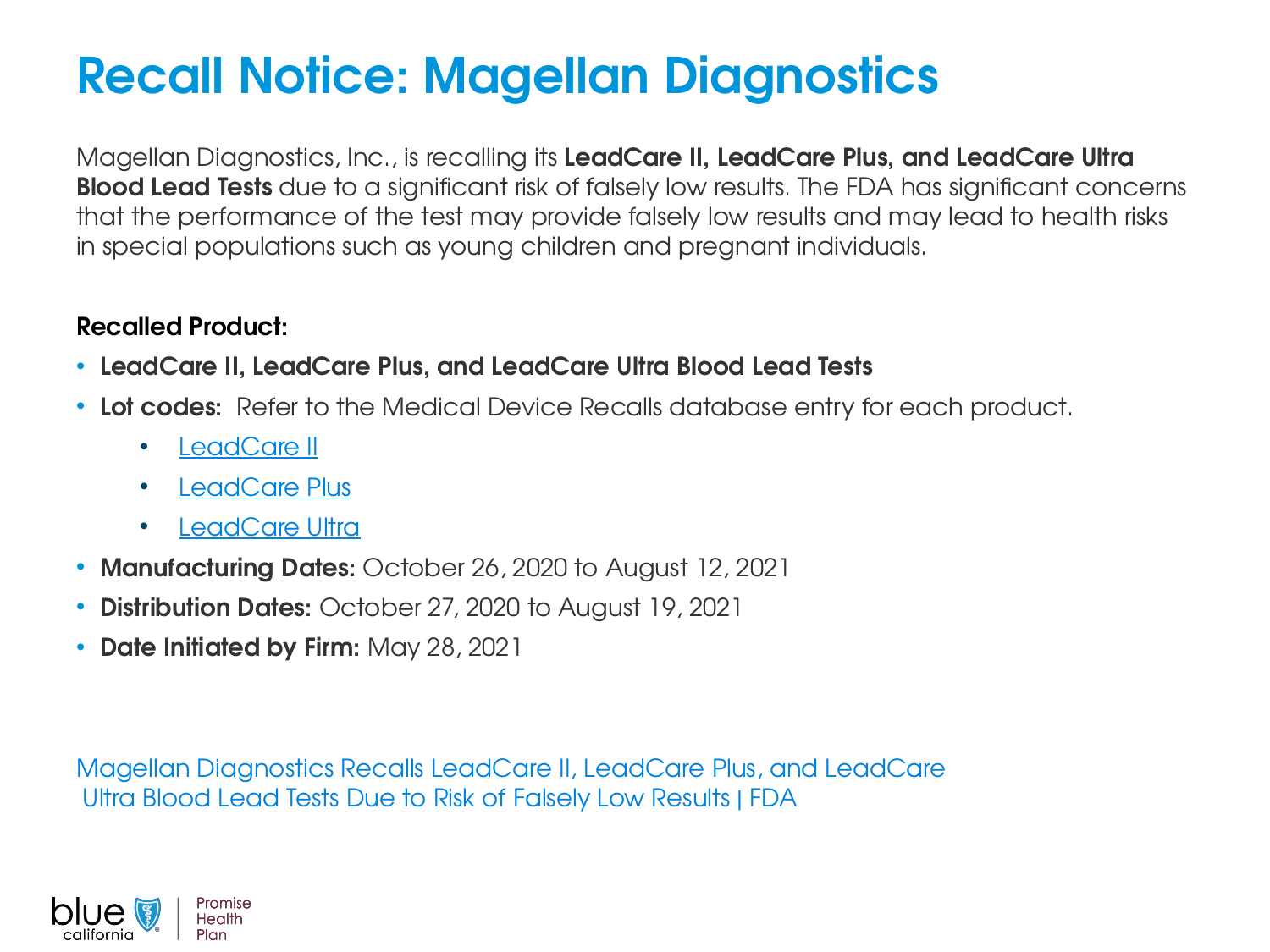

Recall Notice: Magellan Diagnostics
Magellan Diagnostics, Inc., is recalling its LeadCare II, LeadCare Plus, and LeadCare Ultra Blood Lead Tests due to a significant risk of falsely low results. The FDA has significant concerns that the performance of the test may provide falsely low results and may lead to health risks in special populations such as young children and pregnant individuals.

Recalled Product:
LeadCare II, LeadCare Plus, and LeadCare Ultra Blood Lead Tests
Lot codes:  Refer to the Medical Device Recalls database entry for each product.
LeadCare II
LeadCare Plus
LeadCare Ultra
Manufacturing Dates: October 26, 2020 to August 12, 2021
Distribution Dates: October 27, 2020 to August 19, 2021
Date Initiated by Firm: May 28, 2021

Magellan Diagnostics Recalls LeadCare II, LeadCare Plus, and LeadCare Ultra Blood Lead Tests Due to Risk of Falsely Low Results | FDA